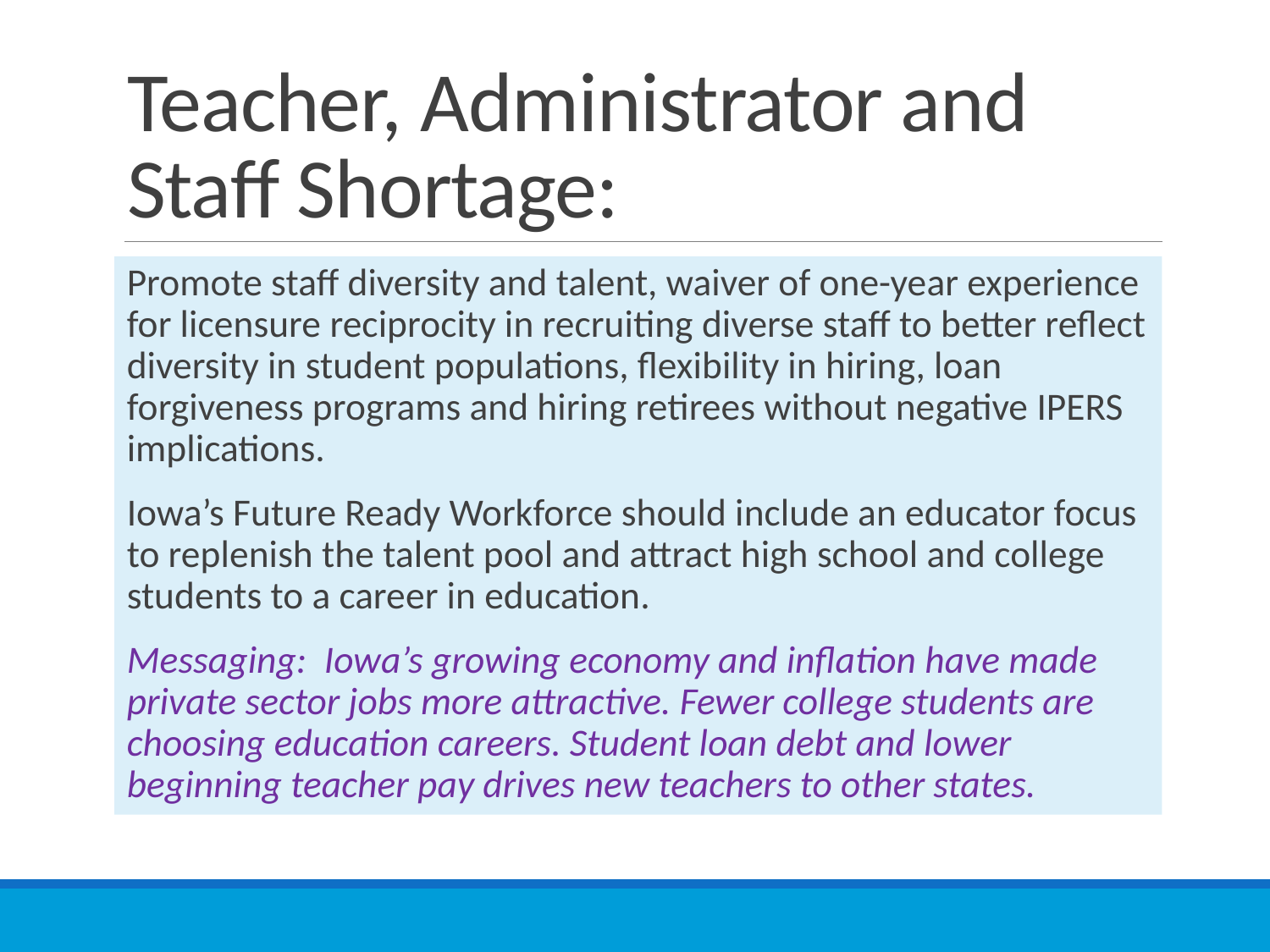

# Teacher, Administrator and Staff Shortage:
Promote staff diversity and talent, waiver of one-year experience for licensure reciprocity in recruiting diverse staff to better reflect diversity in student populations, flexibility in hiring, loan forgiveness programs and hiring retirees without negative IPERS implications.
Iowa’s Future Ready Workforce should include an educator focus to replenish the talent pool and attract high school and college students to a career in education.
Messaging:  Iowa’s growing economy and inflation have made private sector jobs more attractive. Fewer college students are choosing education careers. Student loan debt and lower beginning teacher pay drives new teachers to other states.